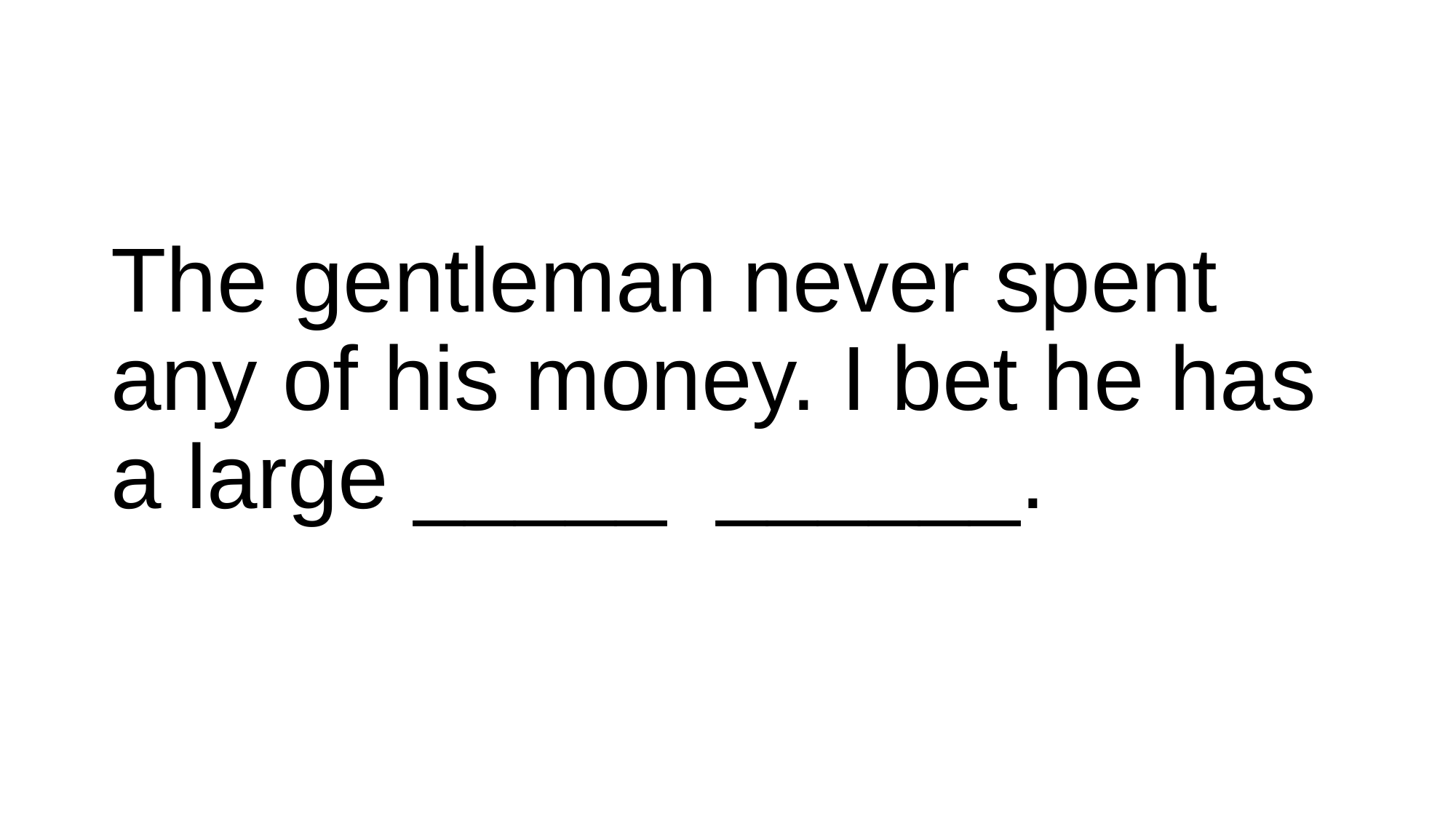

#
The gentleman never spent any of his money. I bet he has a large _____  ______.